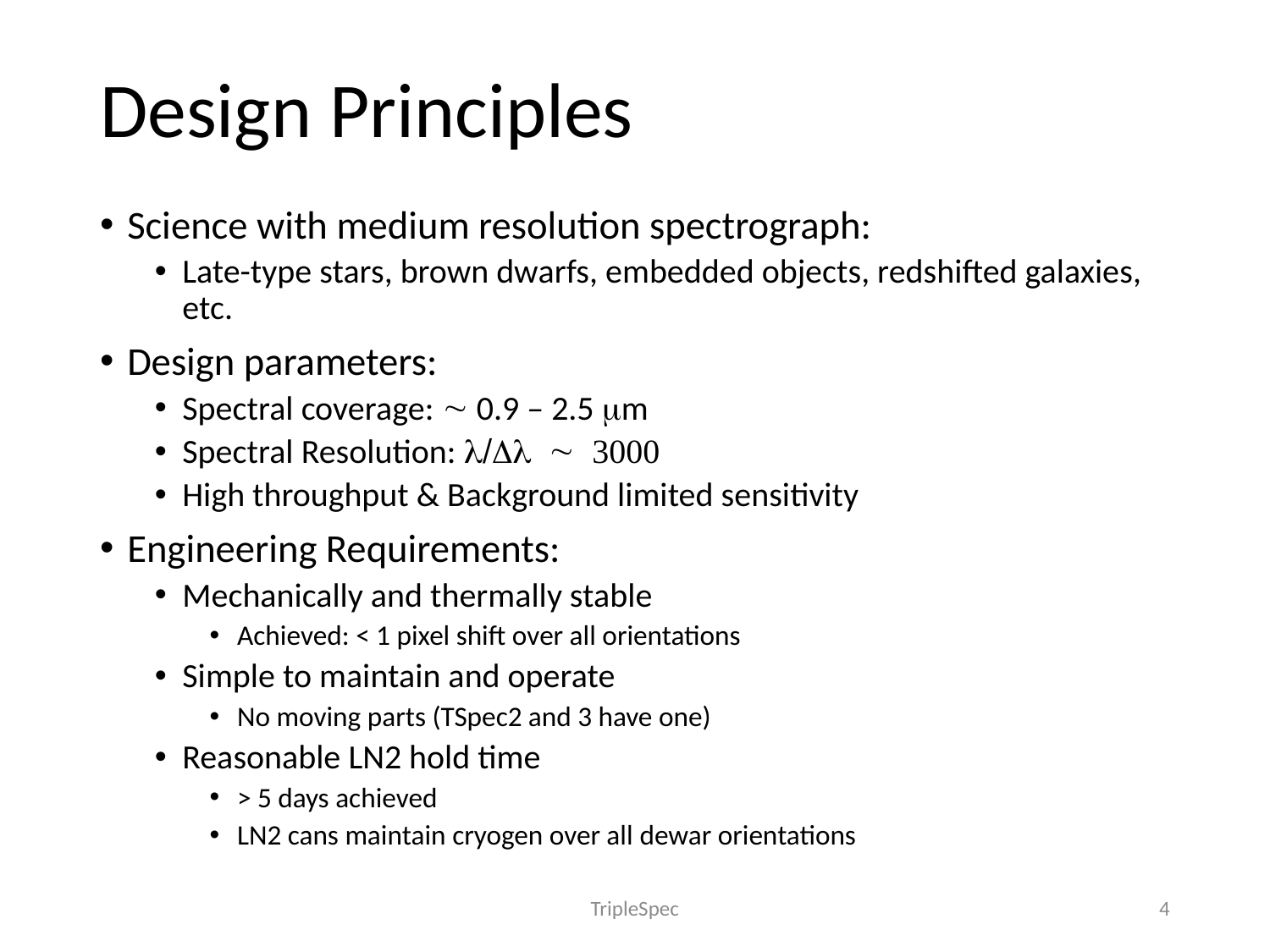

# Design Principles
Science with medium resolution spectrograph:
Late-type stars, brown dwarfs, embedded objects, redshifted galaxies, etc.
Design parameters:
Spectral coverage: ∼ 0.9 – 2.5 μm
Spectral Resolution: λ/Δλ ∼ 3000
High throughput & Background limited sensitivity
Engineering Requirements:
Mechanically and thermally stable
Achieved: < 1 pixel shift over all orientations
Simple to maintain and operate
No moving parts (TSpec2 and 3 have one)
Reasonable LN2 hold time
> 5 days achieved
LN2 cans maintain cryogen over all dewar orientations

TripleSpec
4